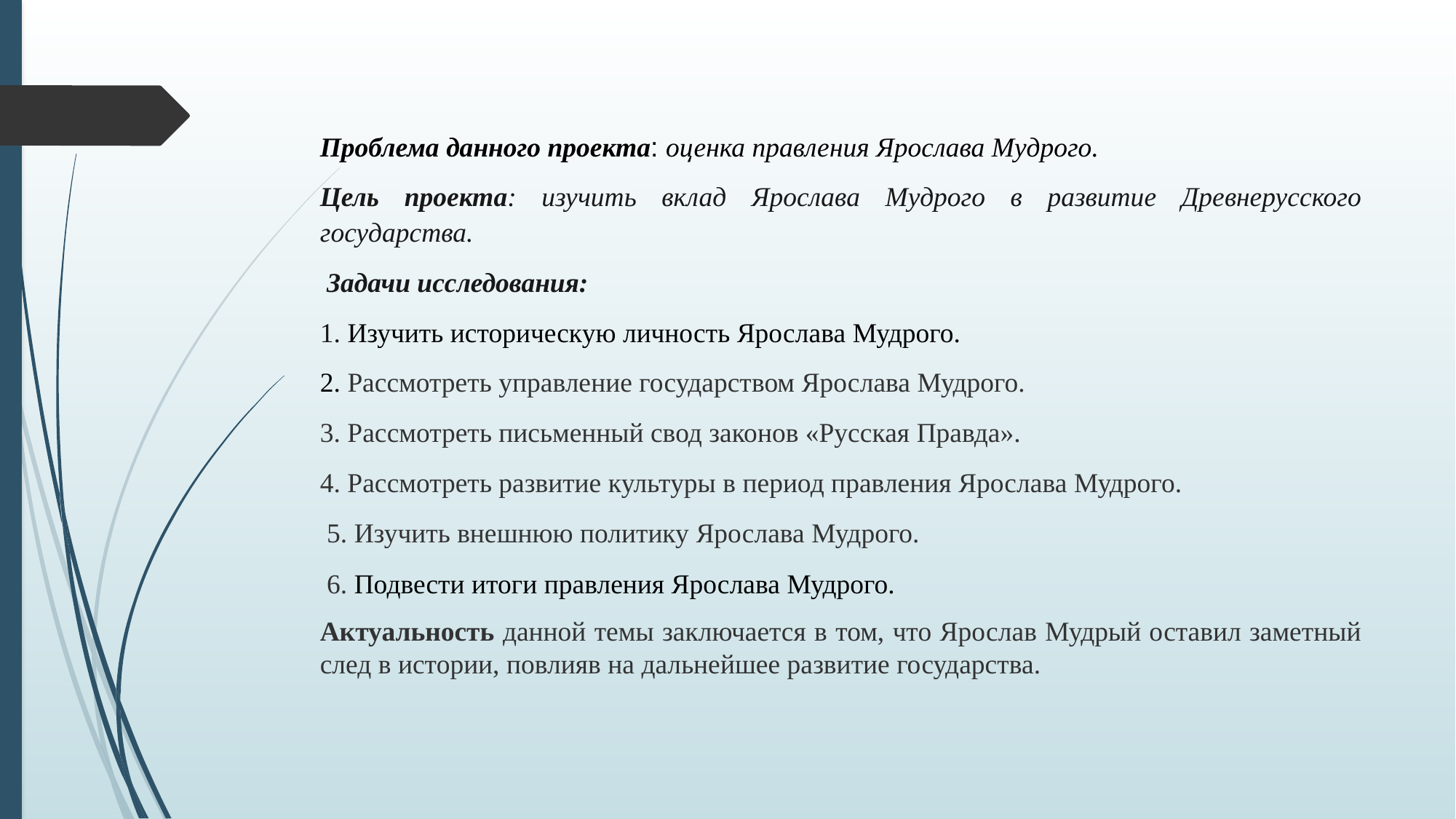

#
Проблема данного проекта: оценка правления Ярослава Мудрого.
Цель проекта: изучить вклад Ярослава Мудрого в развитие Древнерусского государства.
 Задачи исследования:
1. Изучить историческую личность Ярослава Мудрого.
2. Рассмотреть управление государством Ярослава Мудрого.
3. Рассмотреть письменный свод законов «Русская Правда».
4. Рассмотреть развитие культуры в период правления Ярослава Мудрого.
 5. Изучить внешнюю политику Ярослава Мудрого.
 6. Подвести итоги правления Ярослава Мудрого.
Актуальность данной темы заключается в том, что Ярослав Мудрый оставил заметный след в истории, повлияв на дальнейшее развитие государства.